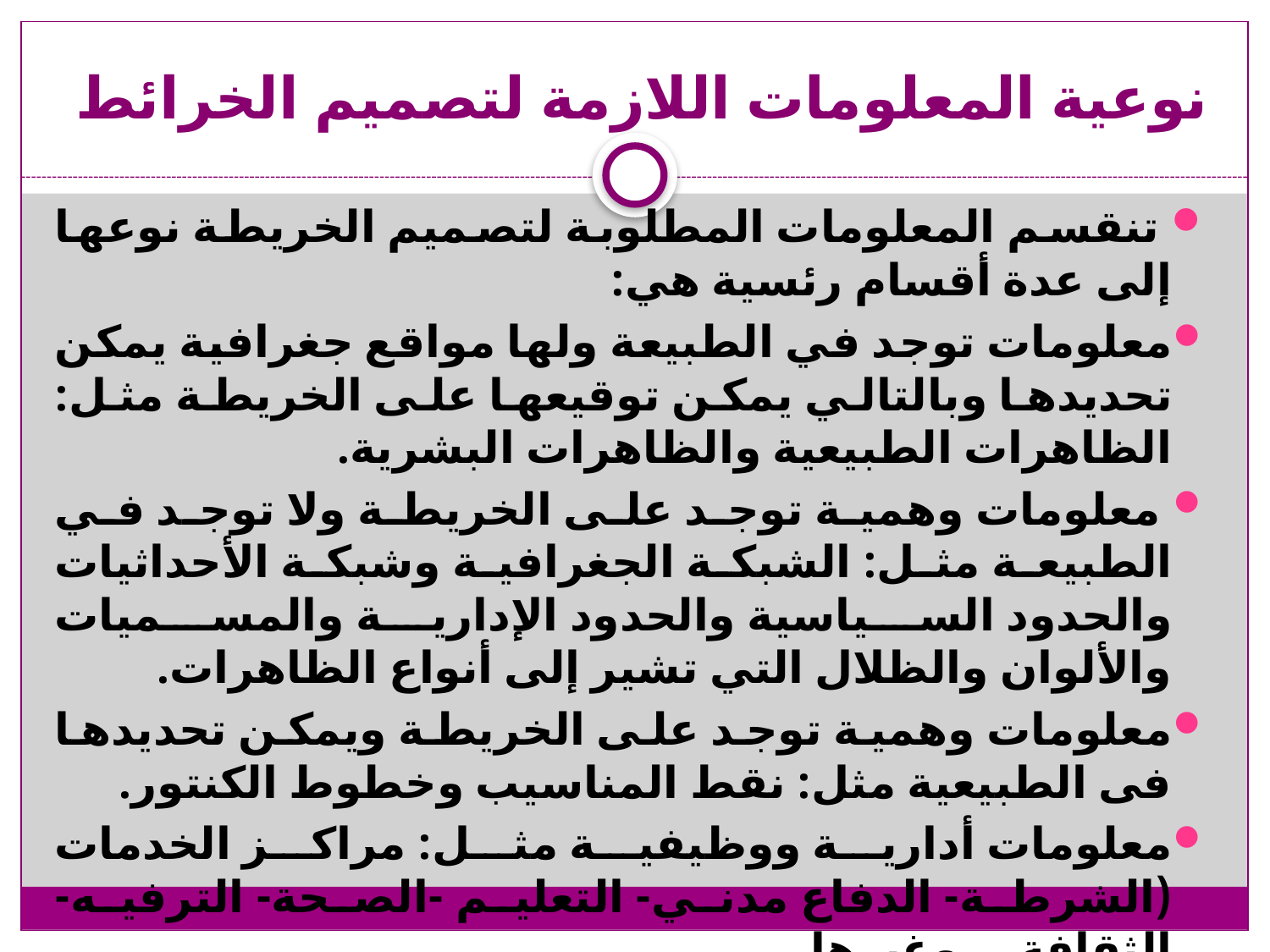

# نوعية المعلومات اللازمة لتصميم الخرائط
 تنقسم المعلومات المطلوبة لتصميم الخريطة نوعها إلى عدة أقسام رئسية هي:
معلومات توجد في الطبيعة ولها مواقع جغرافية يمكن تحديدها وبالتالي يمكن توقيعها على الخريطة مثل: الظاهرات الطبيعية والظاهرات البشرية.
 معلومات وهمية توجد على الخريطة ولا توجد في الطبيعة مثل: الشبكة الجغرافية وشبكة الأحداثيات والحدود السياسية والحدود الإدارية والمسميات والألوان والظلال التي تشير إلى أنواع الظاهرات.
معلومات وهمية توجد على الخريطة ويمكن تحديدها فى الطبيعية مثل: نقط المناسيب وخطوط الكنتور.
معلومات أدارية ووظيفية مثل: مراكز الخدمات (الشرطة- الدفاع مدني- التعليم -الصحة- الترفيه- الثقافة . . وغيرها.
معلومات وصفية مثل: نوعية مراكز الاستقرار البشرى (مدن- قرى) وأستخدامات الأرض؛ أنواع الغطاء النباتي، وأنواع الترب.